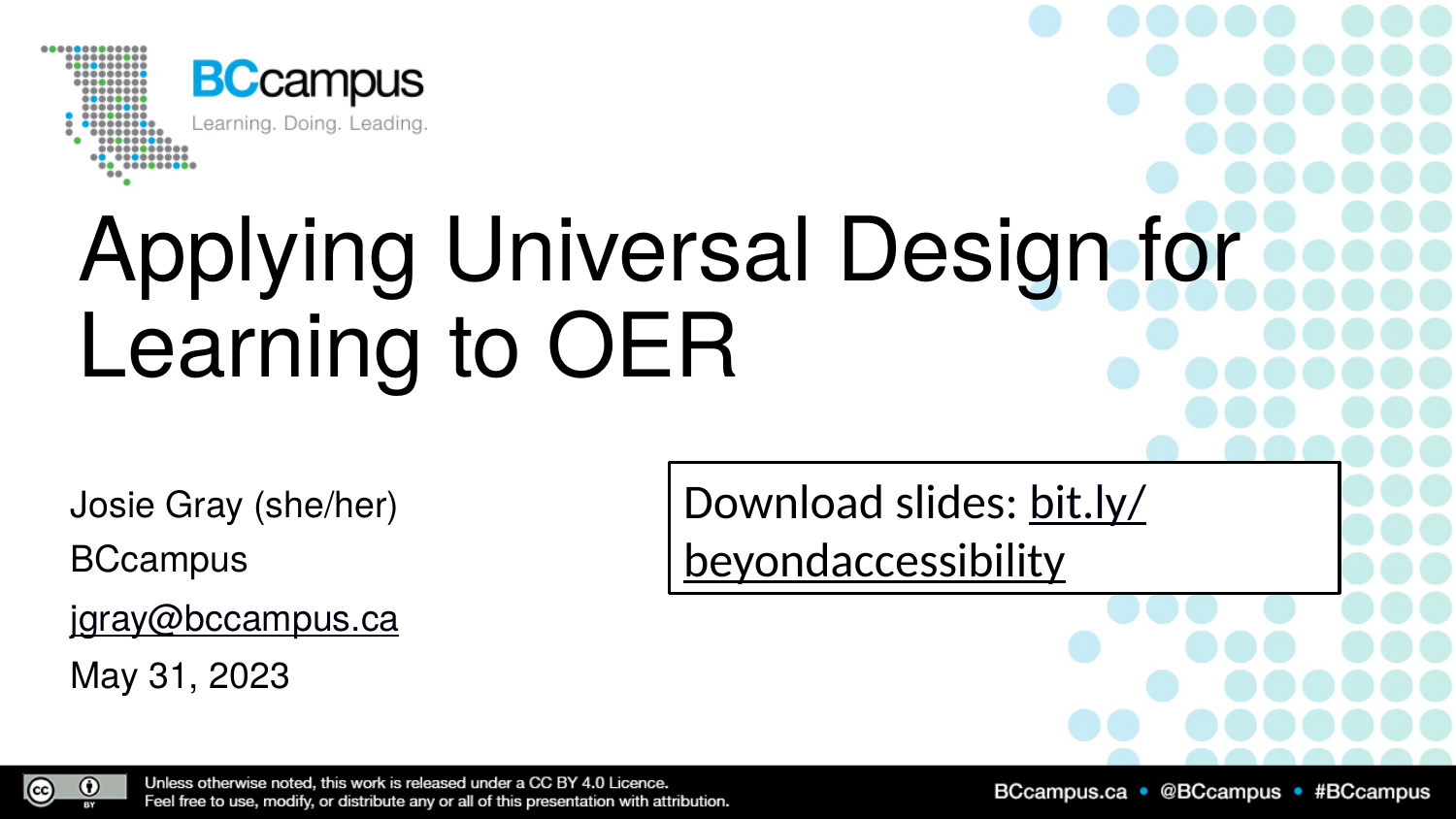

# Applying Universal Design for Learning to OER
Download slides: bit.ly/beyondaccessibility
Josie Gray (she/her)
BCcampus
jgray@bccampus.ca
May 31, 2023